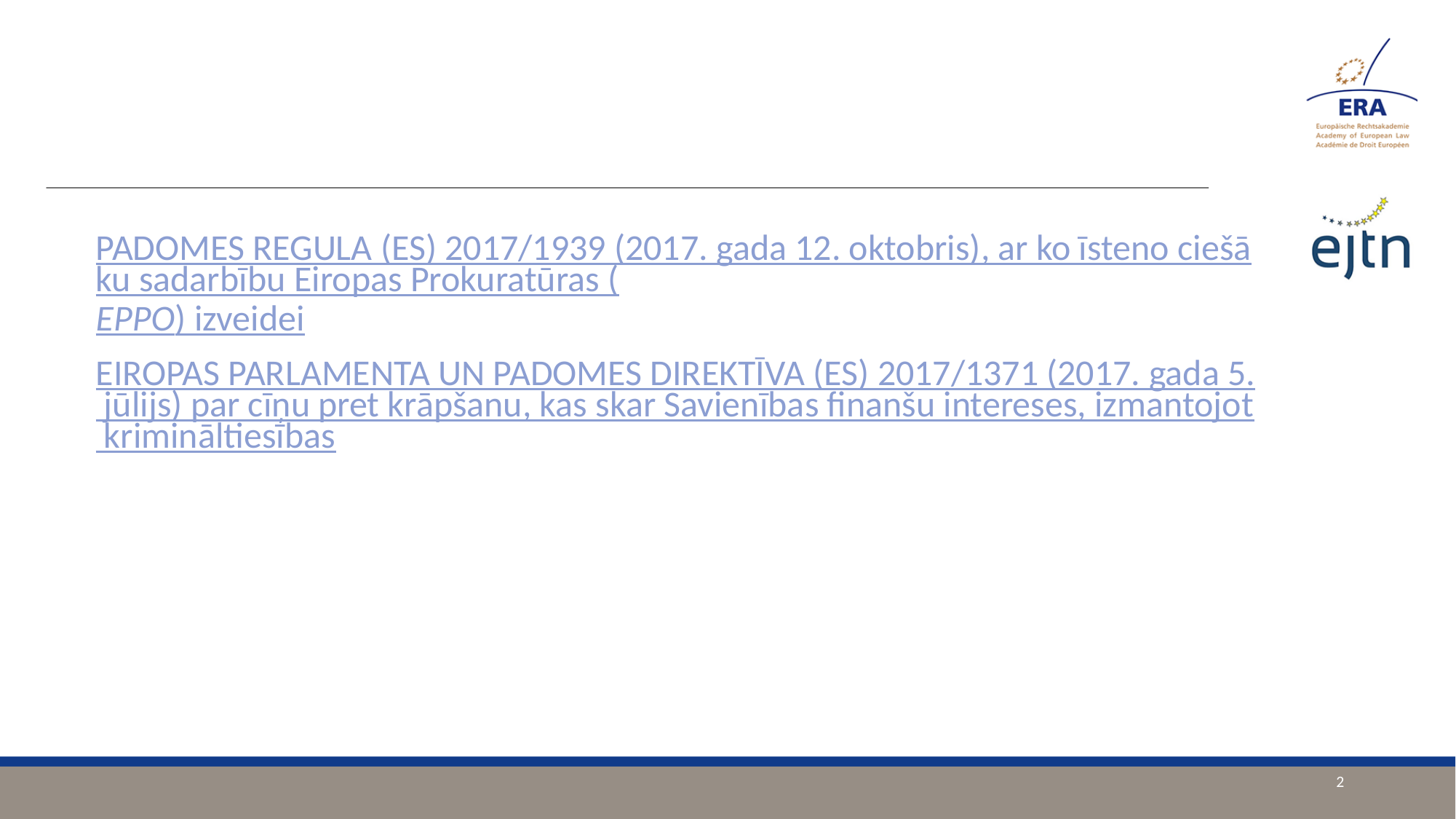

PADOMES REGULA (ES) 2017/1939 (2017. gada 12. oktobris), ar ko īsteno ciešāku sadarbību Eiropas Prokuratūras (EPPO) izveidei
EIROPAS PARLAMENTA UN PADOMES DIREKTĪVA (ES) 2017/1371 (2017. gada 5. jūlijs) par cīņu pret krāpšanu, kas skar Savienības finanšu intereses, izmantojot krimināltiesības

2